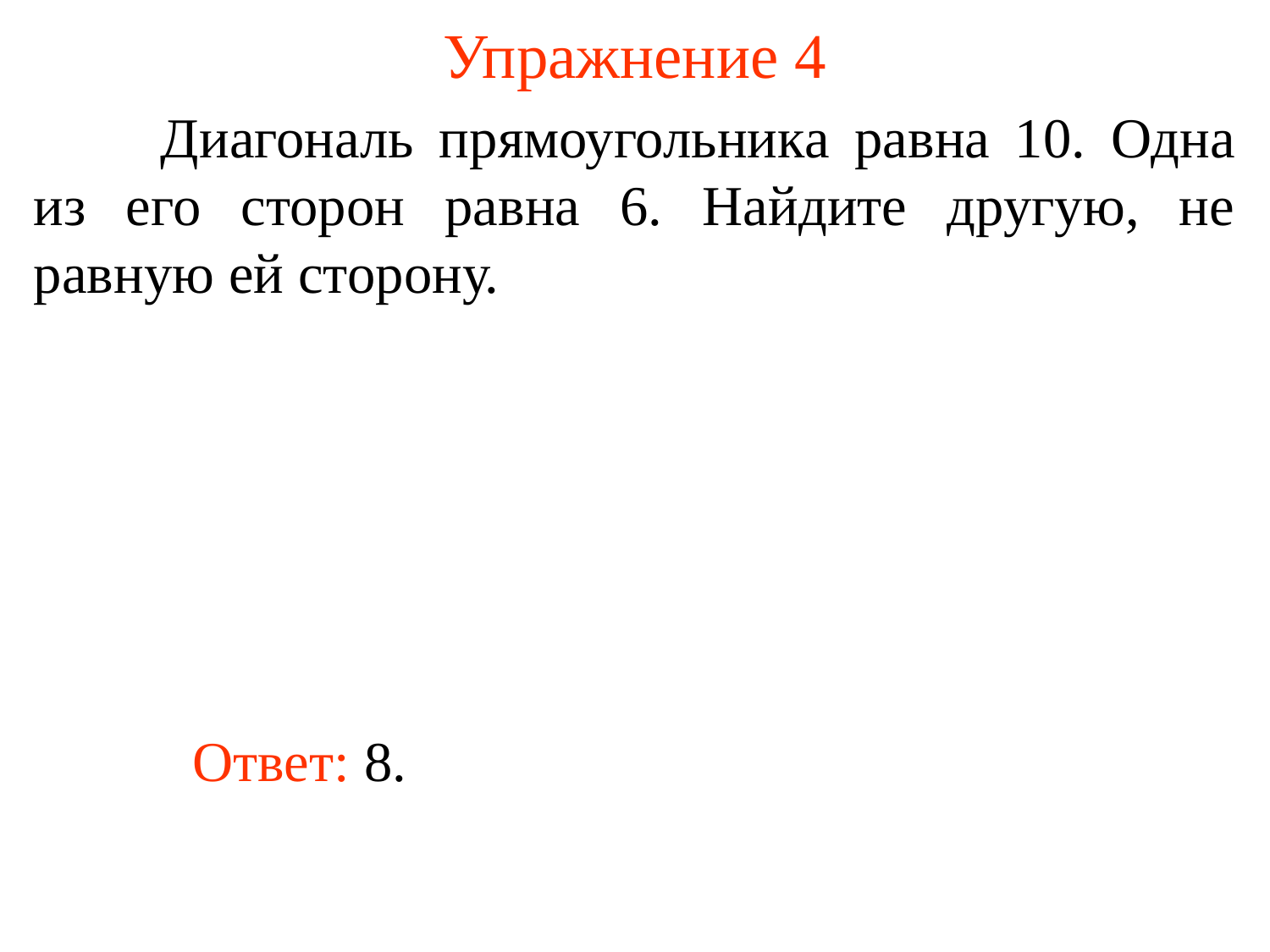

# Упражнение 4
	Диагональ прямоугольника равна 10. Одна из его сторон равна 6. Найдите другую, не равную ей сторону.
	Ответ: 8.